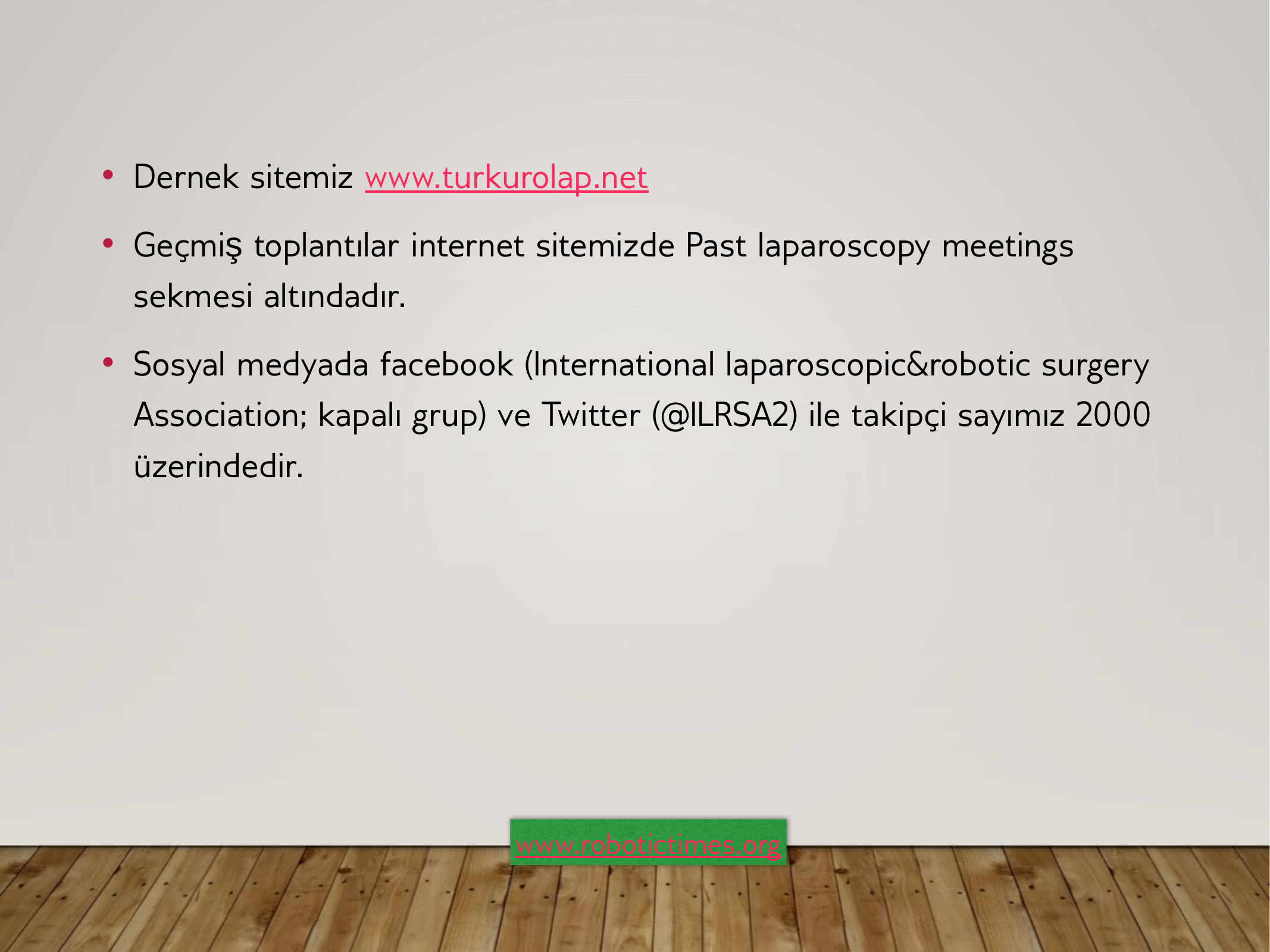

Dernek sitemiz www.turkurolap.net
Geçmiş toplantılar internet sitemizde Past laparoscopy meetings sekmesi altındadır.
Sosyal medyada facebook (International laparoscopic&robotic surgery Association; kapalı grup) ve Twitter (@ILRSA2) ile takipçi sayımız 2000 üzerindedir.
www.robotictimes.org